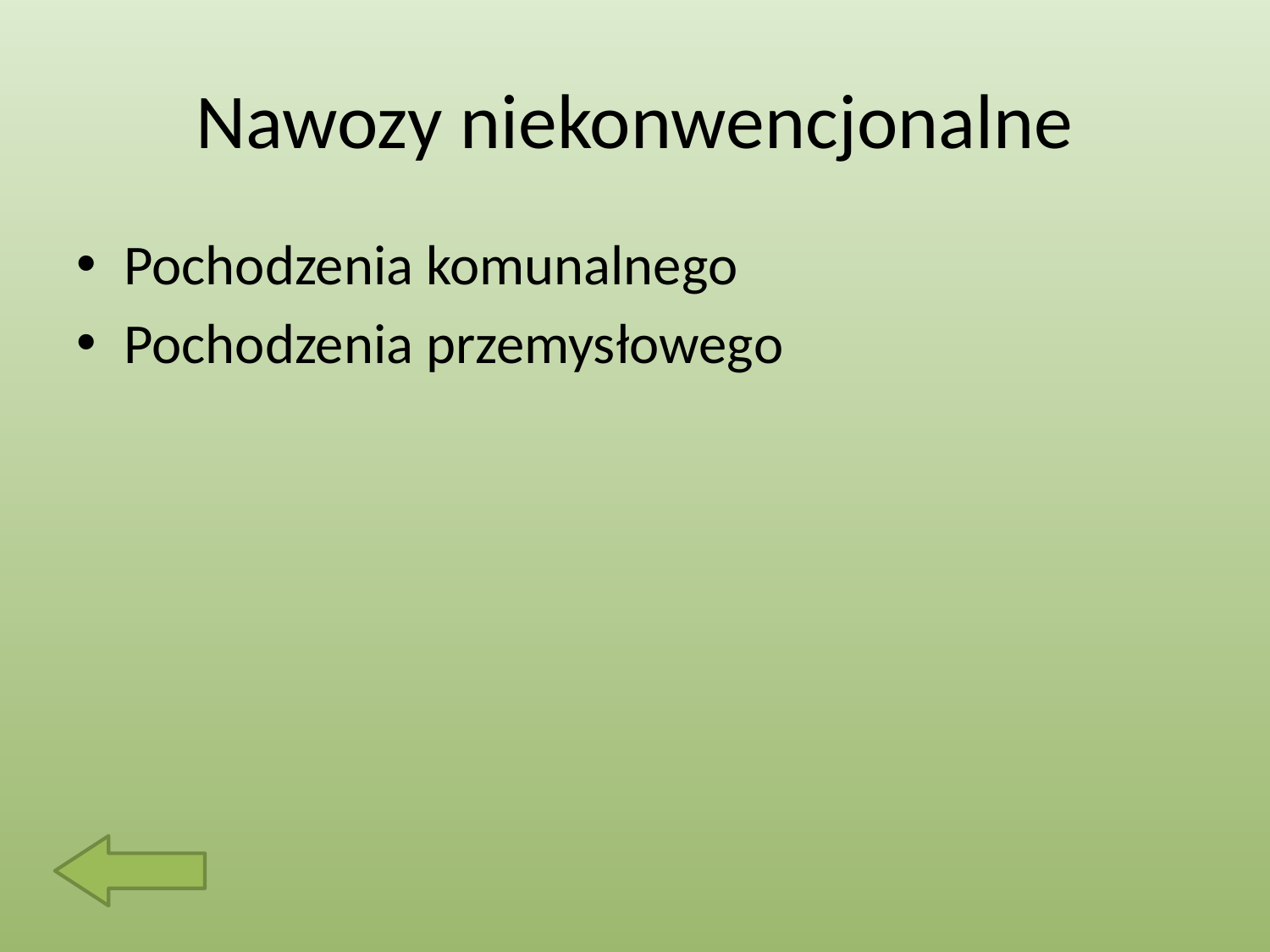

# Nawozy niekonwencjonalne
Pochodzenia komunalnego
Pochodzenia przemysłowego